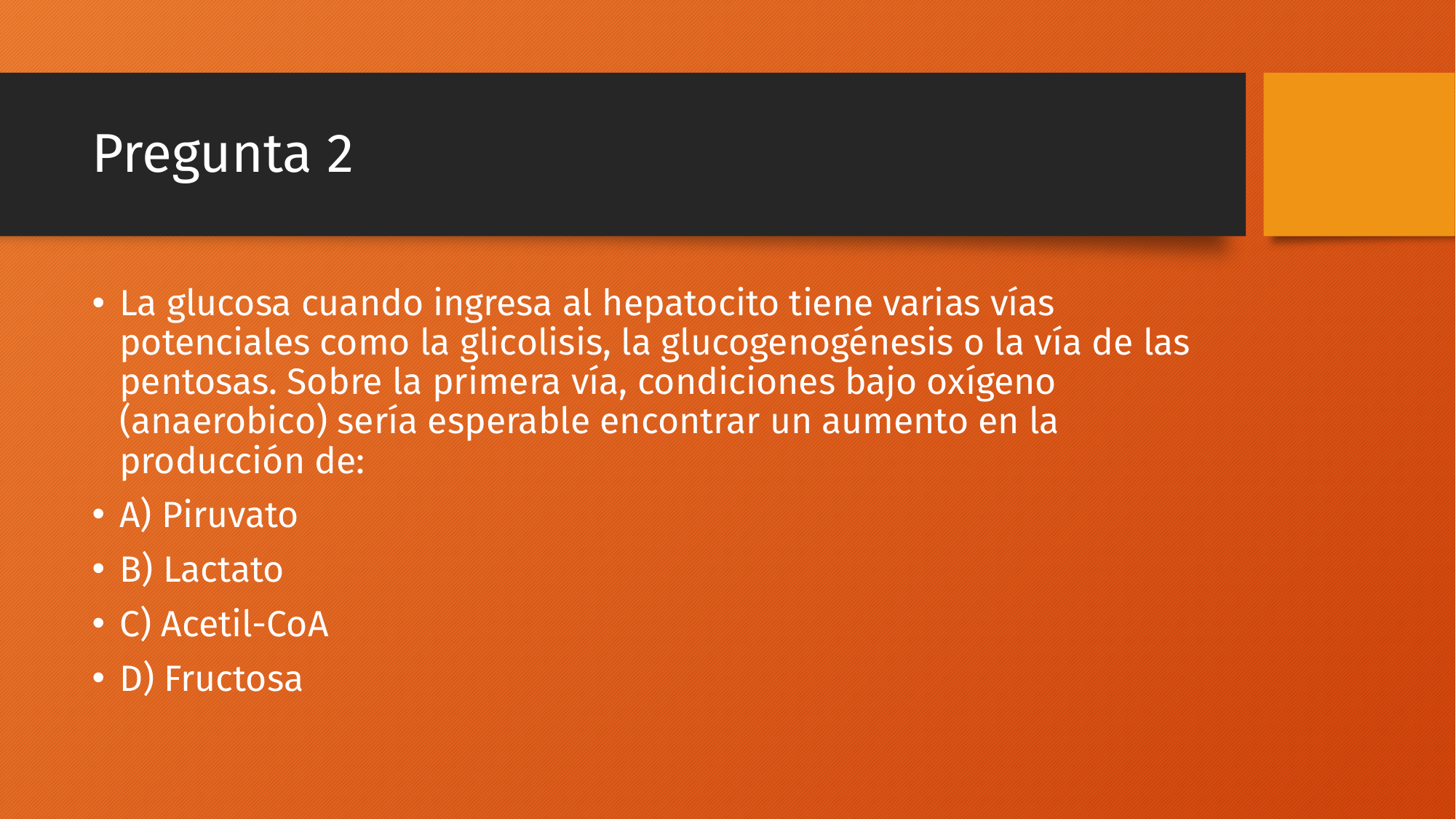

# Pregunta 2
La glucosa cuando ingresa al hepatocito tiene varias vías potenciales como la glicolisis, la glucogenogénesis o la vía de las pentosas. Sobre la primera vía, condiciones bajo oxígeno (anaerobico) sería esperable encontrar un aumento en la producción de:
A) Piruvato
B) Lactato
C) Acetil-CoA
D) Fructosa